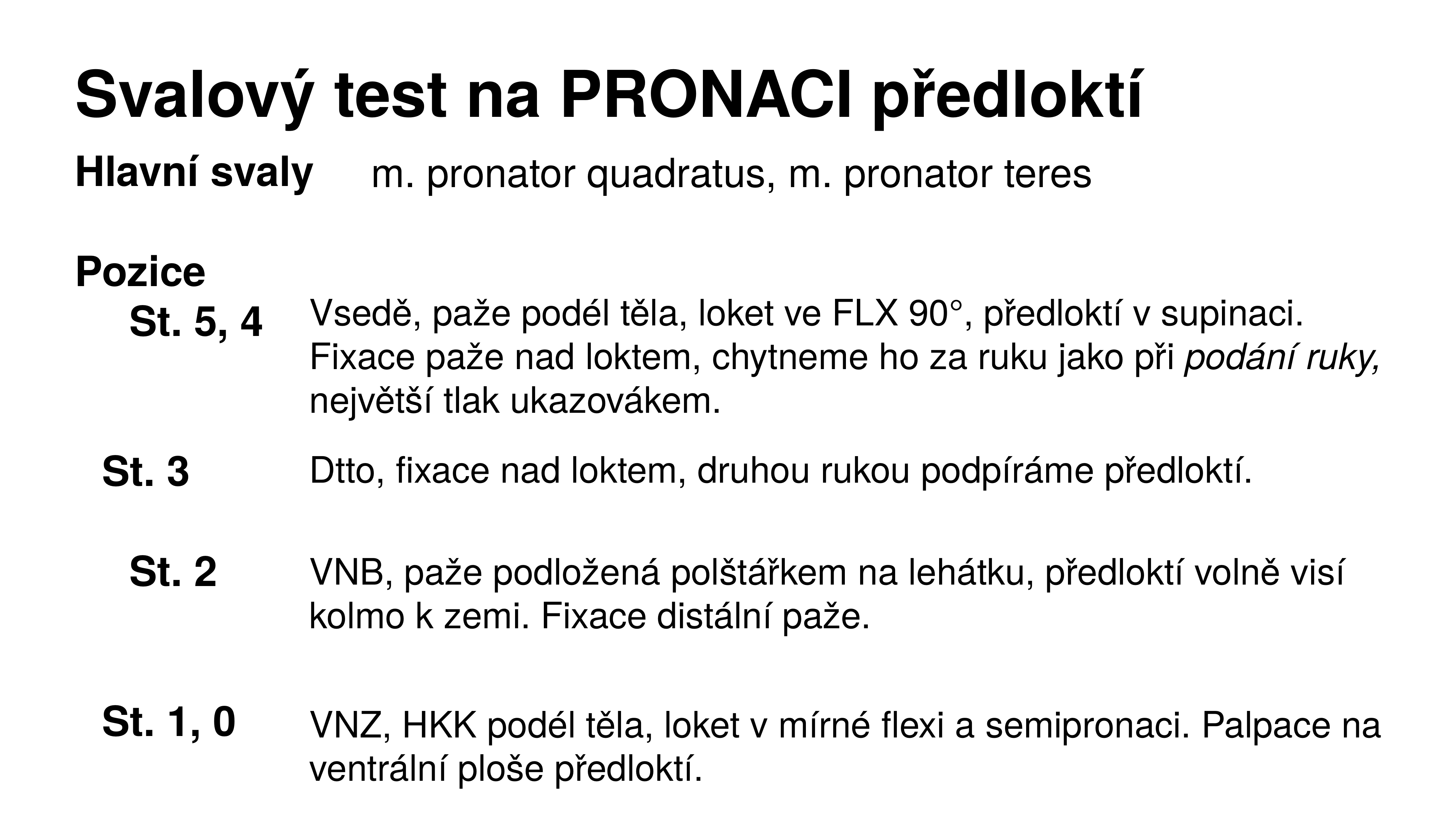

# Svalový test na PRONACI předloktí
m. pronator quadratus, m. pronator teres
Hlavní svaly

Pozice
	St. 5, 4

St. 3

	St. 2

St. 1, 0
Vsedě, paže podél těla, loket ve FLX 90°, předloktí v supinaci. Fixace paže nad loktem, chytneme ho za ruku jako při podání ruky, největší tlak ukazovákem.

Dtto, fixace nad loktem, druhou rukou podpíráme předloktí.
VNB, paže podložená polštářkem na lehátku, předloktí volně visí kolmo k zemi. Fixace distální paže.
VNZ, HKK podél těla, loket v mírné flexi a semipronaci. Palpace na ventrální ploše předloktí.